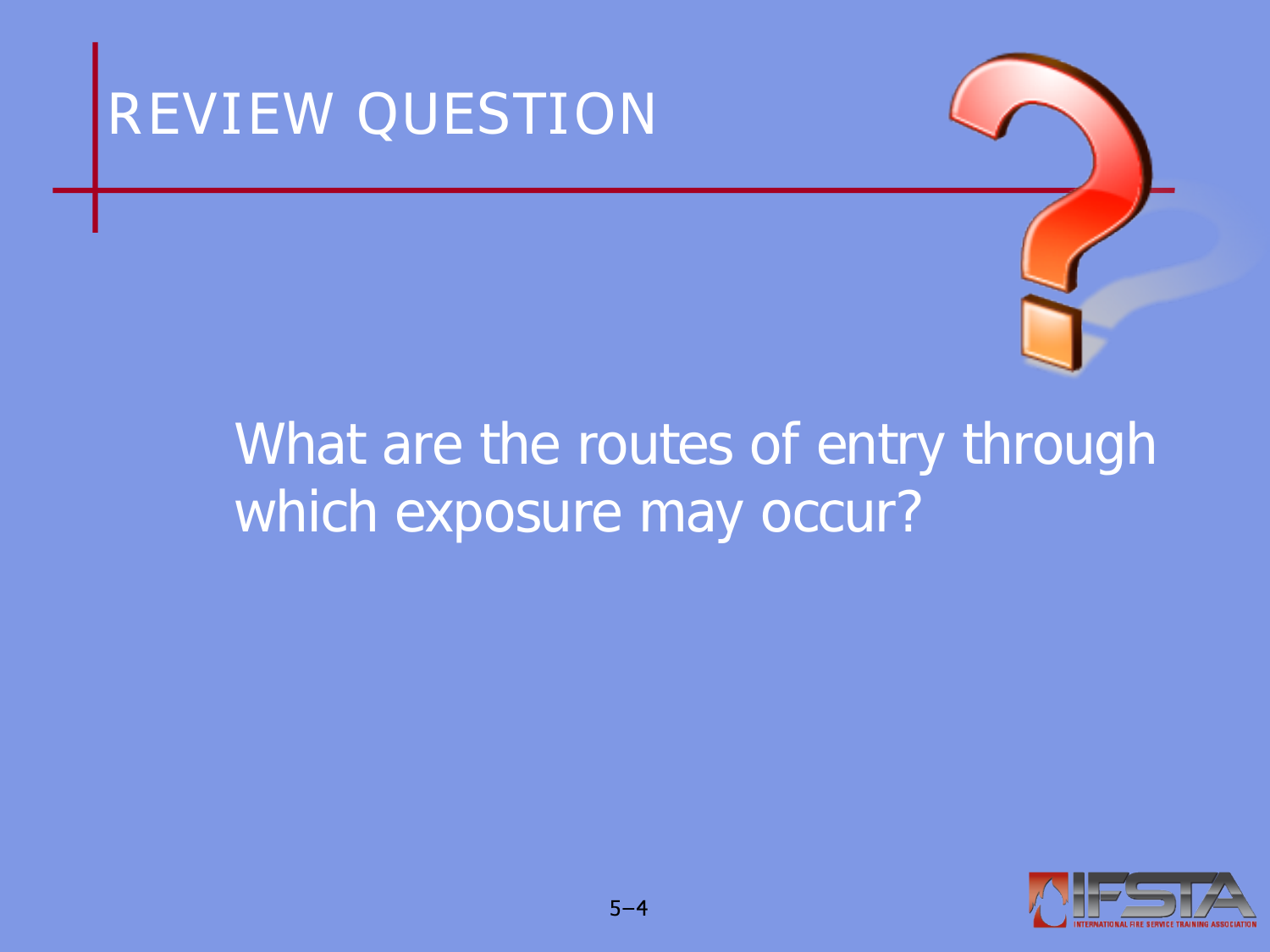

# REVIEW QUESTION

	What are the routes of entry through 	which exposure may occur?
5–4